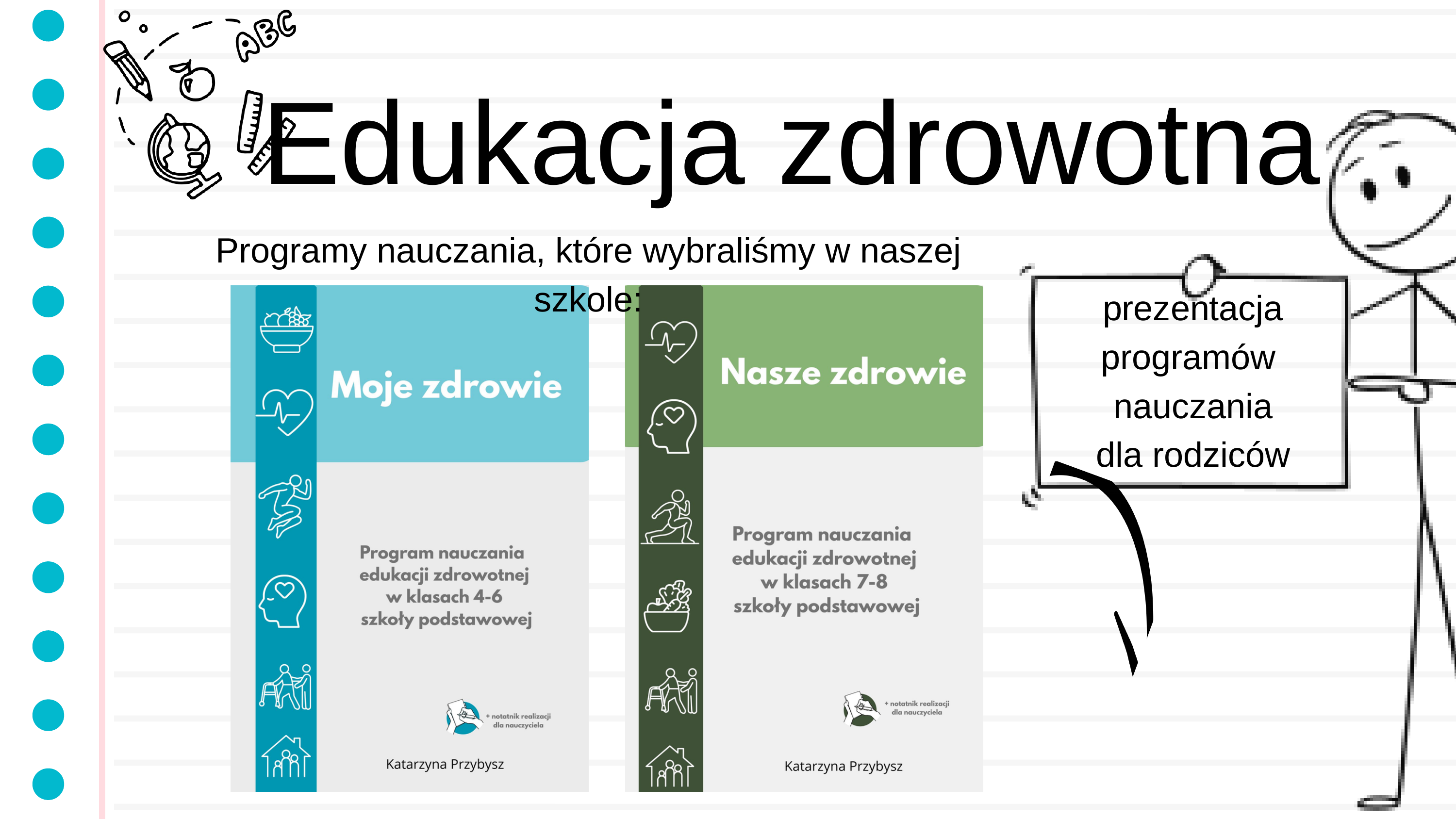

Edukacja zdrowotna

Programy nauczania, które wybraliśmy w naszej szkole:
prezentacja programów  nauczania
dla rodziców